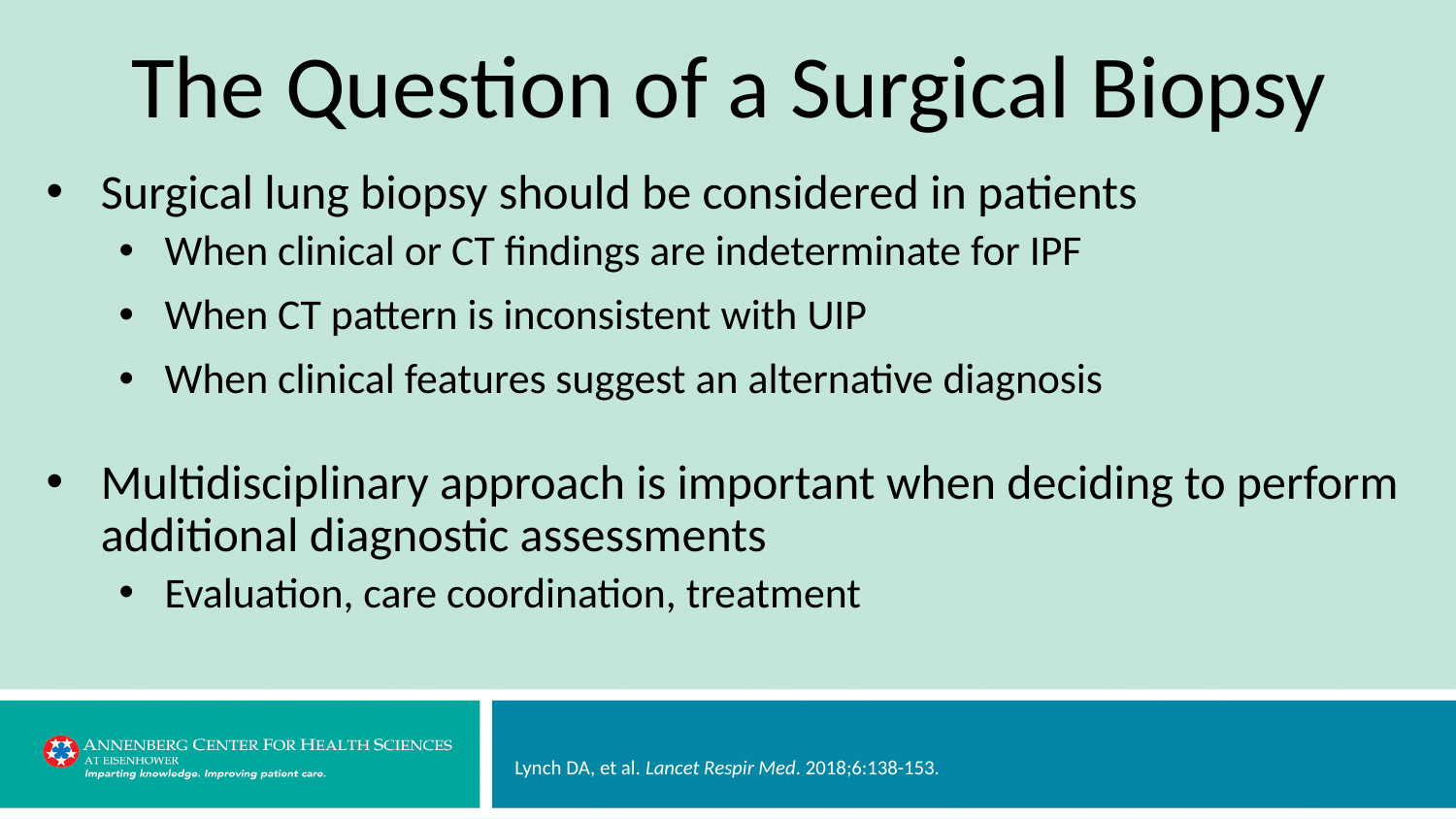

# The Question of a Surgical Biopsy
Surgical lung biopsy should be considered in patients
When clinical or CT findings are indeterminate for IPF
When CT pattern is inconsistent with UIP
When clinical features suggest an alternative diagnosis
Multidisciplinary approach is important when deciding to perform additional diagnostic assessments
Evaluation, care coordination, treatment

Lynch DA, et al. Lancet Respir Med. 2018;6:138-153.